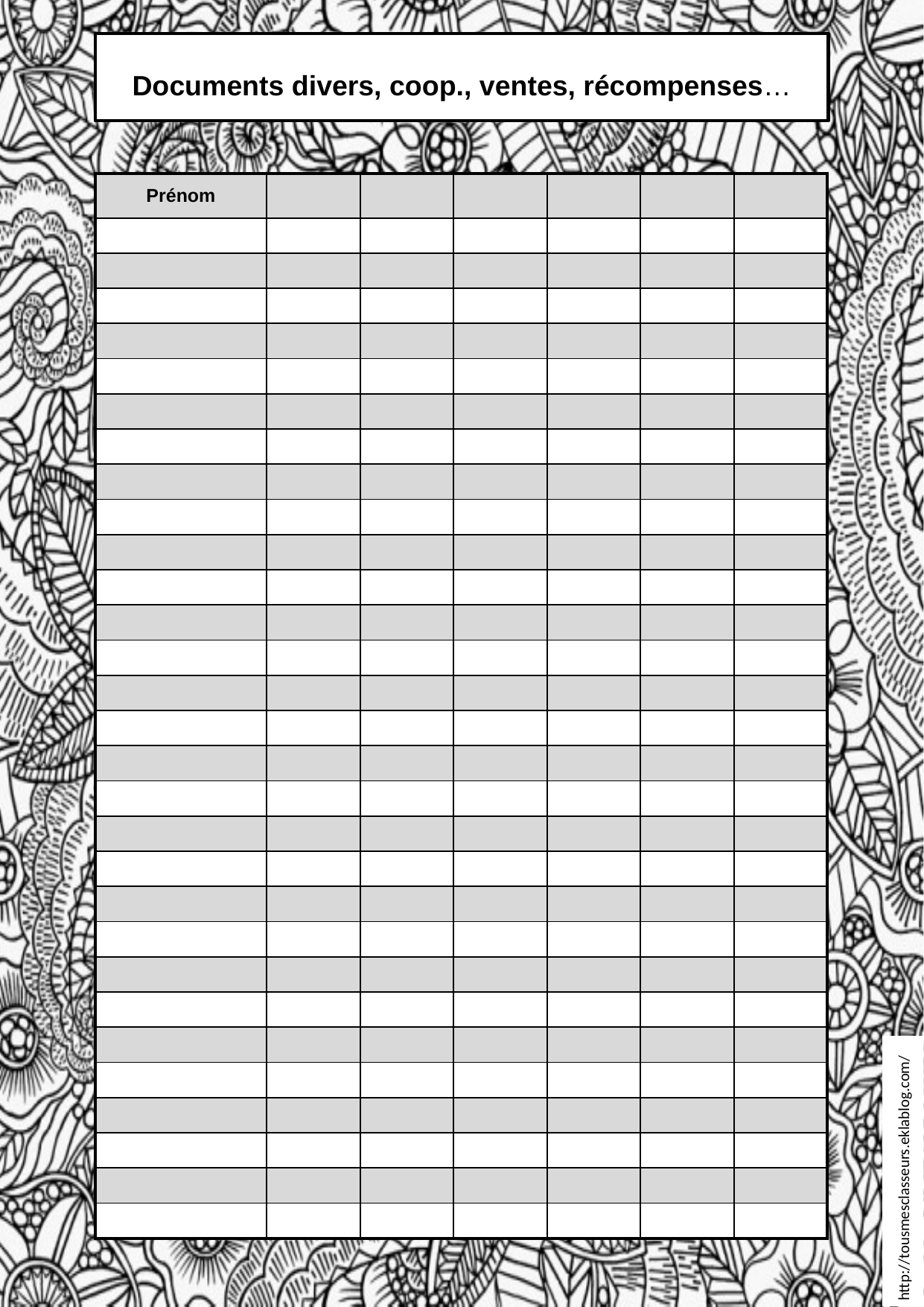

Documents divers, coop., ventes, récompenses…
| Prénom |  |  |  |  |  |  |
| --- | --- | --- | --- | --- | --- | --- |
|  |  |  |  |  |  |  |
|  |  |  |  |  |  |  |
|  |  |  |  |  |  |  |
|  |  |  |  |  |  |  |
|  |  |  |  |  |  |  |
|  |  |  |  |  |  |  |
|  |  |  |  |  |  |  |
|  |  |  |  |  |  |  |
|  |  |  |  |  |  |  |
|  |  |  |  |  |  |  |
|  |  |  |  |  |  |  |
|  |  |  |  |  |  |  |
|  |  |  |  |  |  |  |
|  |  |  |  |  |  |  |
|  |  |  |  |  |  |  |
|  |  |  |  |  |  |  |
|  |  |  |  |  |  |  |
|  |  |  |  |  |  |  |
|  |  |  |  |  |  |  |
|  |  |  |  |  |  |  |
|  |  |  |  |  |  |  |
|  |  |  |  |  |  |  |
|  |  |  |  |  |  |  |
|  |  |  |  |  |  |  |
|  |  |  |  |  |  |  |
|  |  |  |  |  |  |  |
|  |  |  |  |  |  |  |
|  |  |  |  |  |  |  |
|  |  |  |  |  |  |  |
http://tousmesclasseurs.eklablog.com/